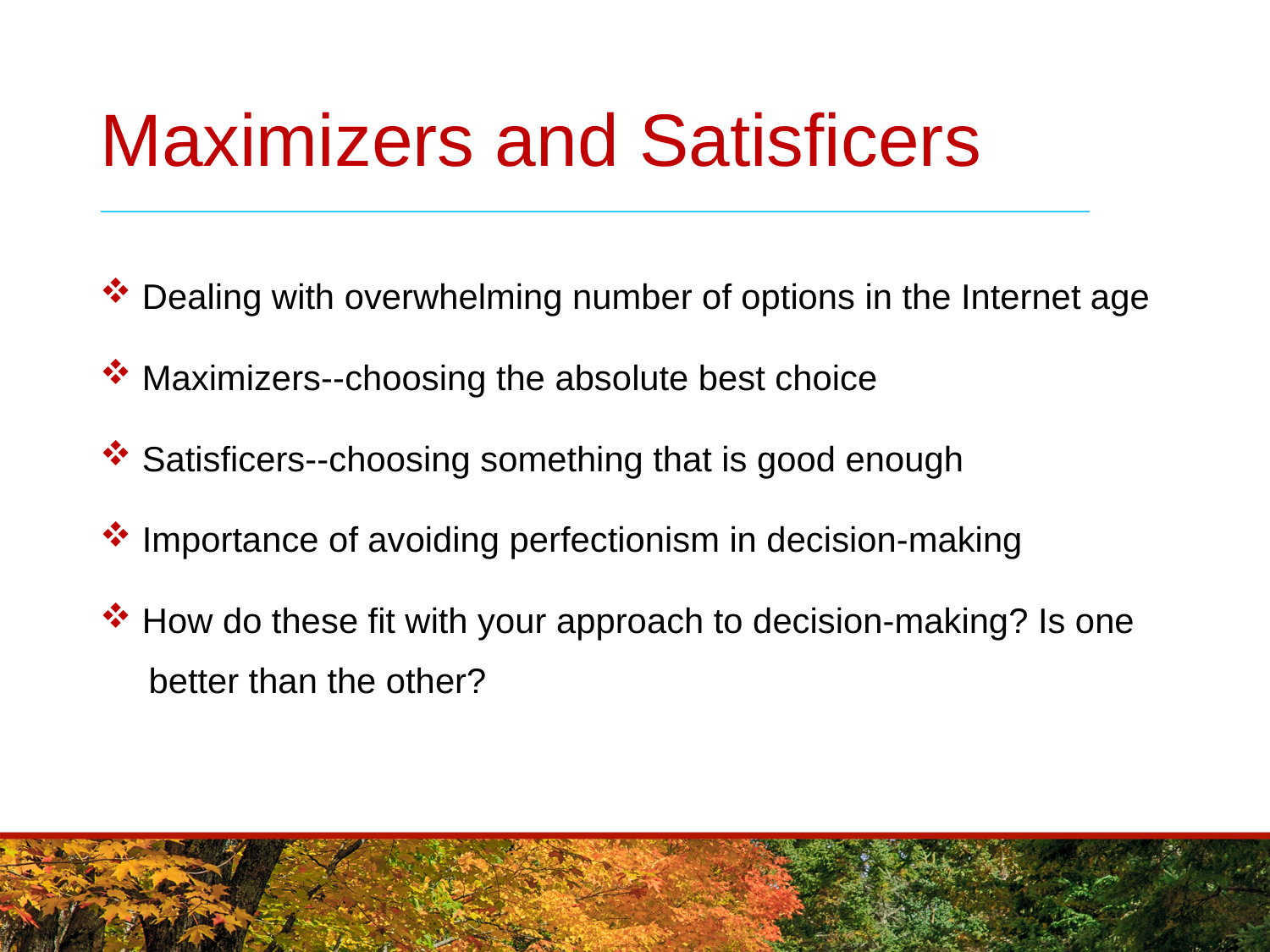

# Maximizers and Satisficers
 Dealing with overwhelming number of options in the Internet age
 Maximizers--choosing the absolute best choice
 Satisficers--choosing something that is good enough
 Importance of avoiding perfectionism in decision-making
 How do these fit with your approach to decision-making? Is one
     better than the other?